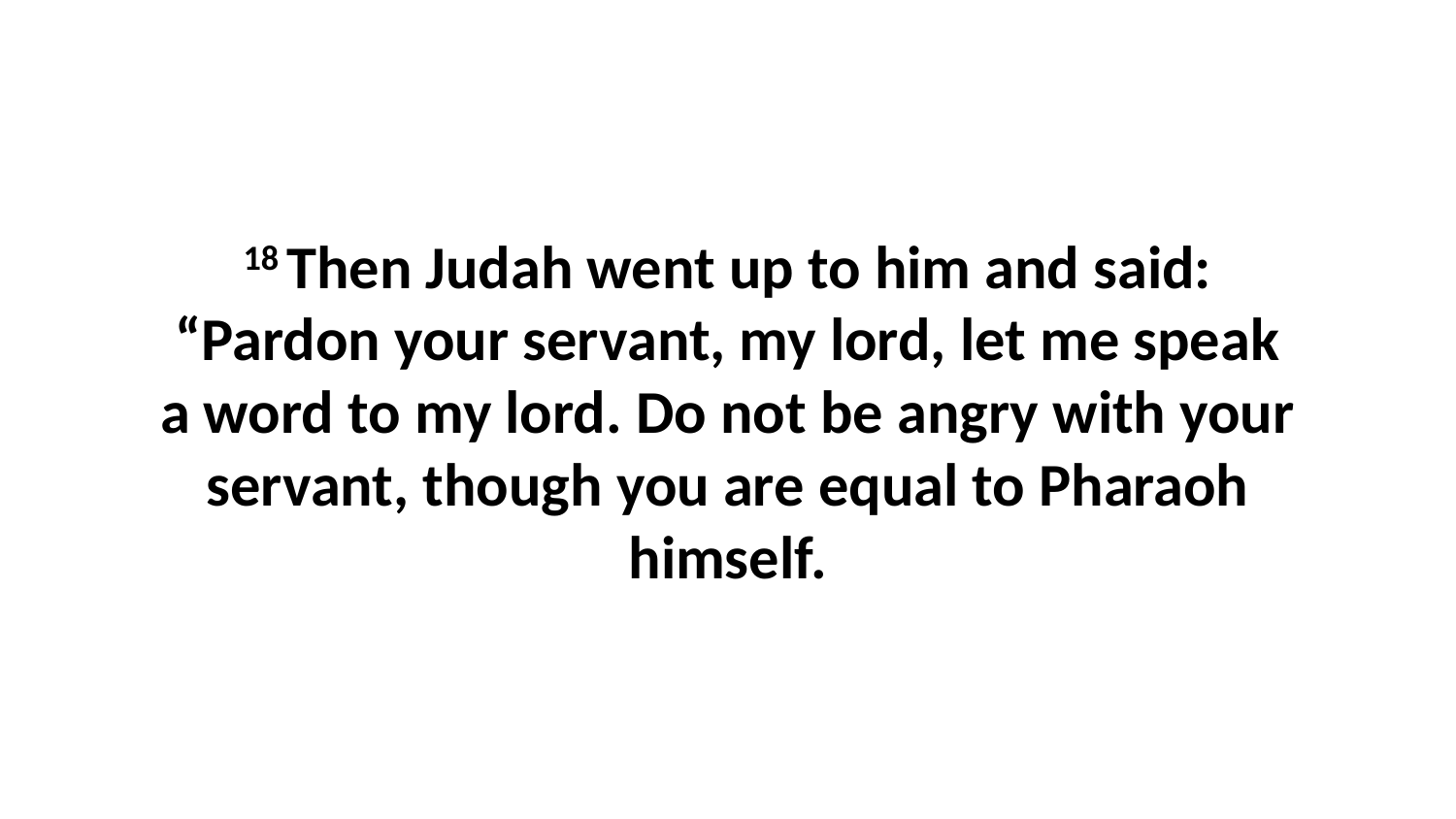

18 Then Judah went up to him and said: “Pardon your servant, my lord, let me speak a word to my lord. Do not be angry with your servant, though you are equal to Pharaoh himself.